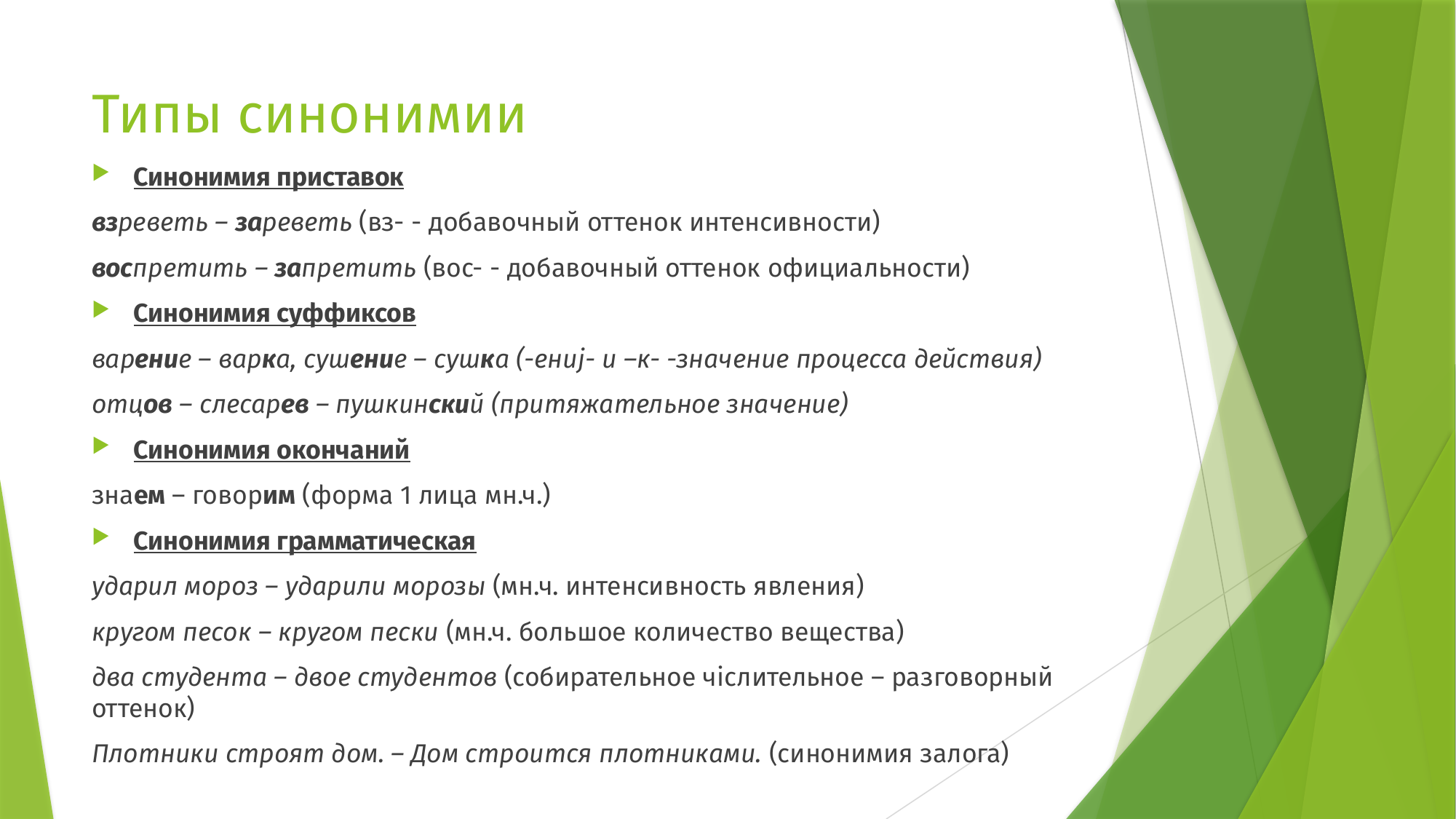

# Типы синонимии
Синонимия приставок
взреветь – зареветь (вз- - добавочный оттенок интенсивности)
воспретить – запретить (вос- - добавочный оттенок официальности)
Синонимия суффиксов
варение – варка, сушение – сушка (-ениj- и –к- -значение процесса действия)
отцов – слесарев – пушкинский (притяжательное значение)
Синонимия окончаний
знаем – говорим (форма 1 лица мн.ч.)
Синонимия грамматическая
ударил мороз – ударили морозы (мн.ч. интенсивность явления)
кругом песок – кругом пески (мн.ч. большое количество вещества)
два студента – двое студентов (собирательное чiслительное – разговорный оттенок)
Плотники строят дом. – Дом строится плотниками. (синонимия залога)